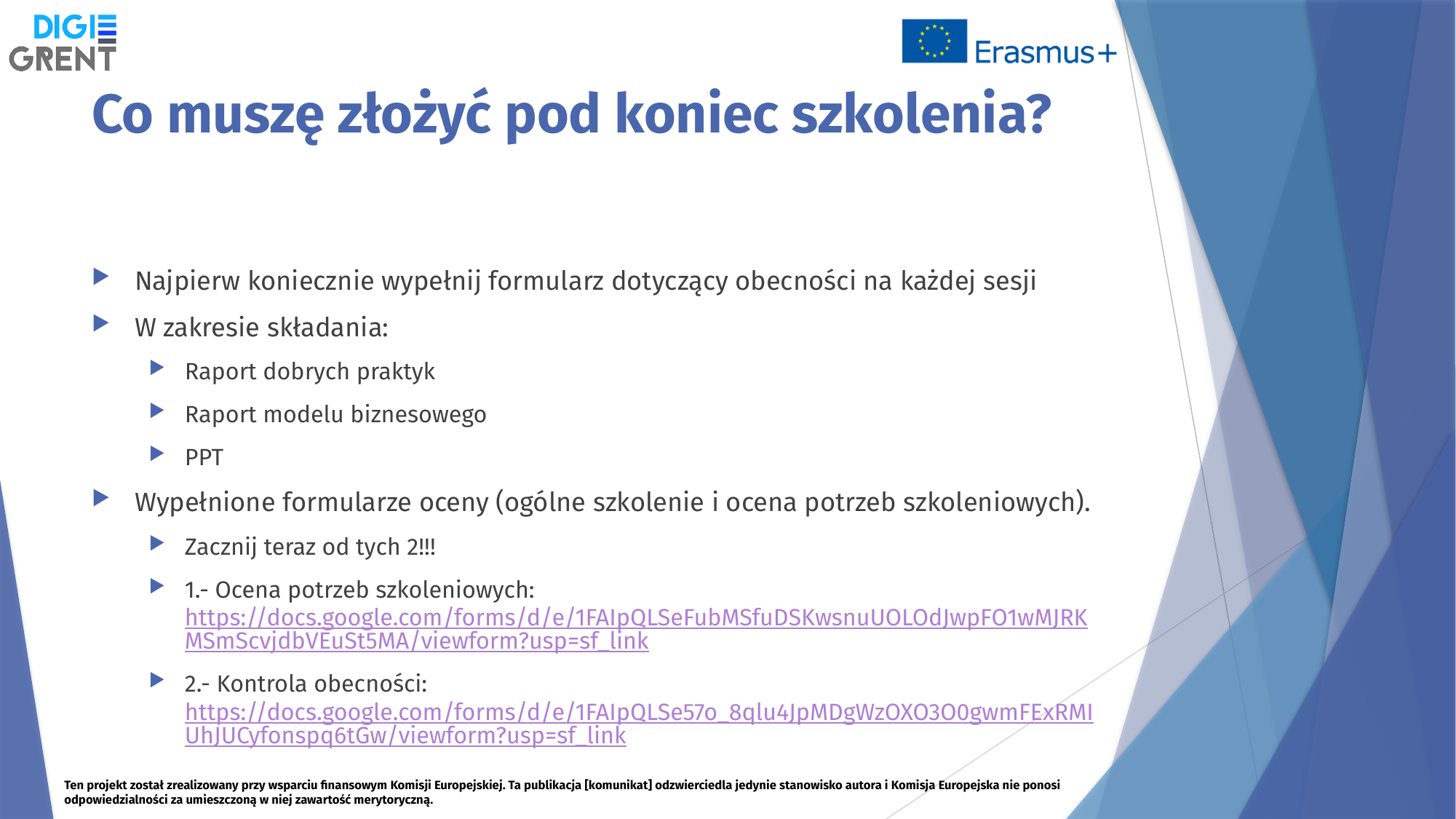

# Co muszę złożyć pod koniec szkolenia?
Najpierw koniecznie wypełnij formularz dotyczący obecności na każdej sesji
W zakresie składania:
Raport dobrych praktyk
Raport modelu biznesowego
PPT
Wypełnione formularze oceny (ogólne szkolenie i ocena potrzeb szkoleniowych).
Zacznij teraz od tych 2!!!
1.- Ocena potrzeb szkoleniowych: https://docs.google.com/forms/d/e/1FAIpQLSeFubMSfuDSKwsnuUOLOdJwpFO1wMJRKMSmScvjdbVEuSt5MA/viewform?usp=sf_link
2.- Kontrola obecności: https://docs.google.com/forms/d/e/1FAIpQLSe57o_8qlu4JpMDgWzOXO3O0gwmFExRMIUhJUCyfonspq6tGw/viewform?usp=sf_link